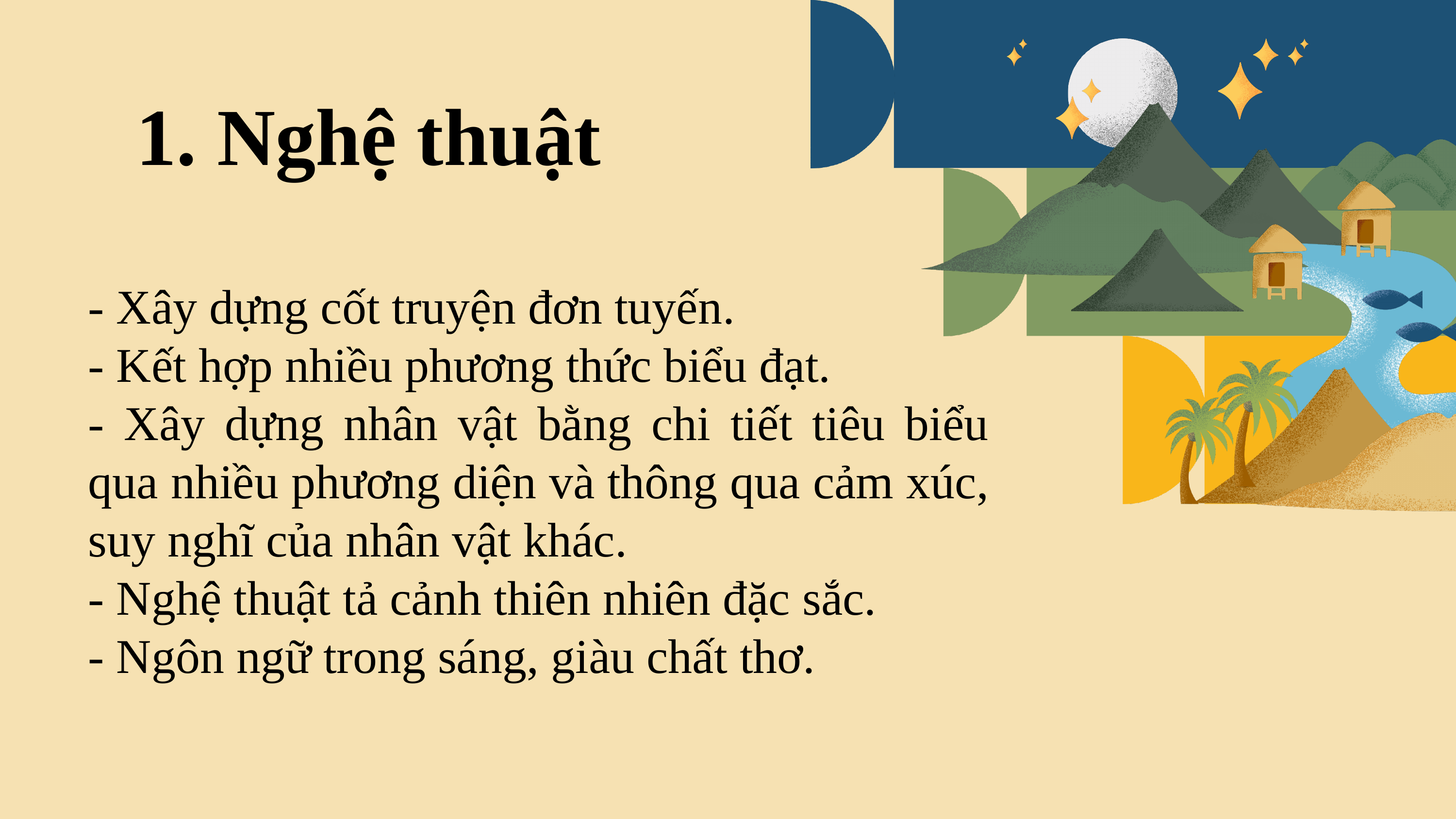

1. Nghệ thuật
- Xây dựng cốt truyện đơn tuyến.
- Kết hợp nhiều phương thức biểu đạt.
- Xây dựng nhân vật bằng chi tiết tiêu biểu qua nhiều phương diện và thông qua cảm xúc, suy nghĩ của nhân vật khác.
- Nghệ thuật tả cảnh thiên nhiên đặc sắc.
- Ngôn ngữ trong sáng, giàu chất thơ.